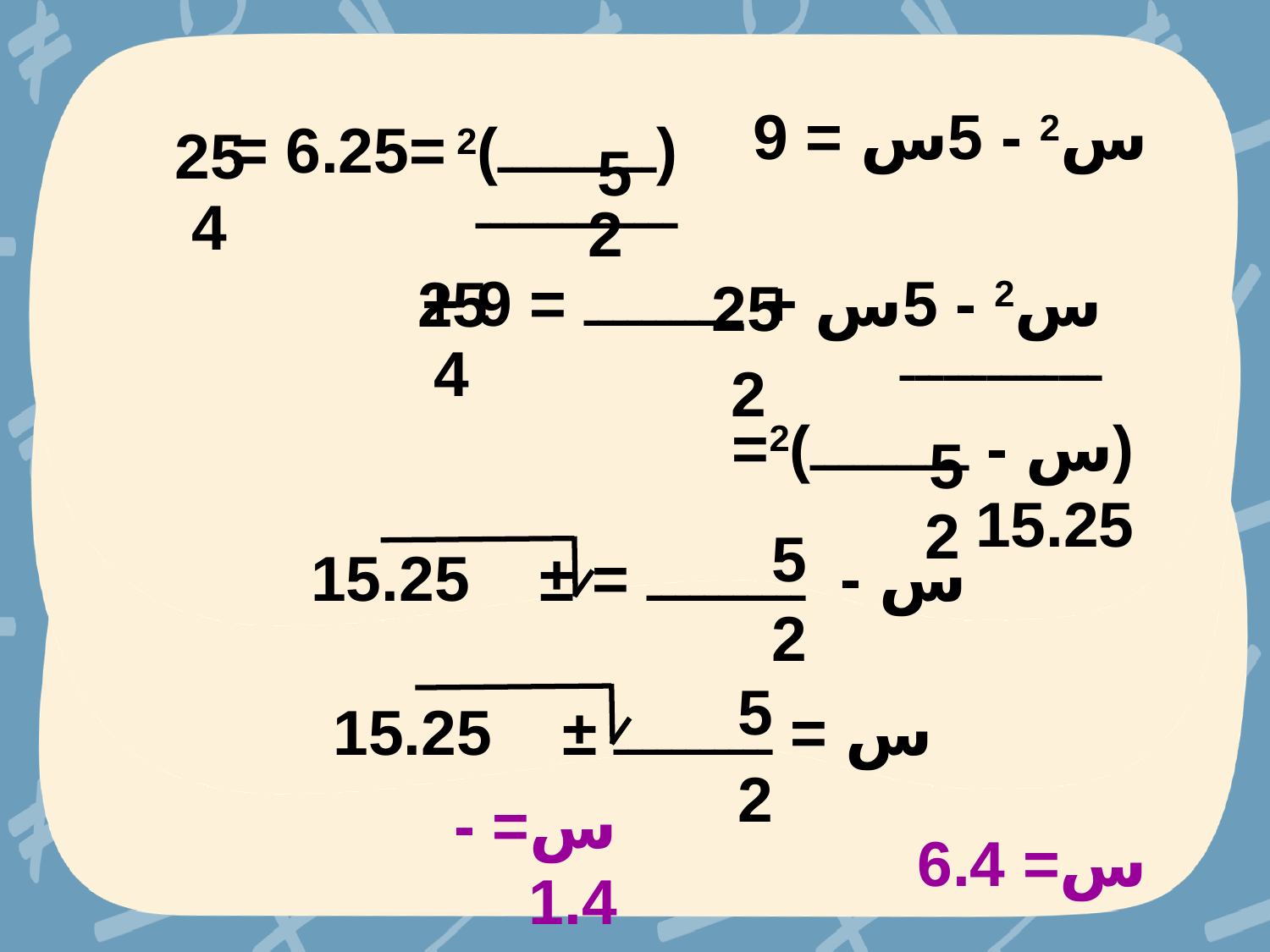

س2 - 5س = 9
25
5
(ـــــــــــ)2 =6.25 = ــــــــــــــ
4
2
25
25
س2 - 5س + ـــــــــــ = 9 + ــــــــــــــ
4
2
5
(س - ـــــــــــ)2= 15.25
2
5
س -  ـــــــــــ = ±    15.25
2
5
س = ـــــــــــ ±    15.25
2
س= -1.4
س= 6.4